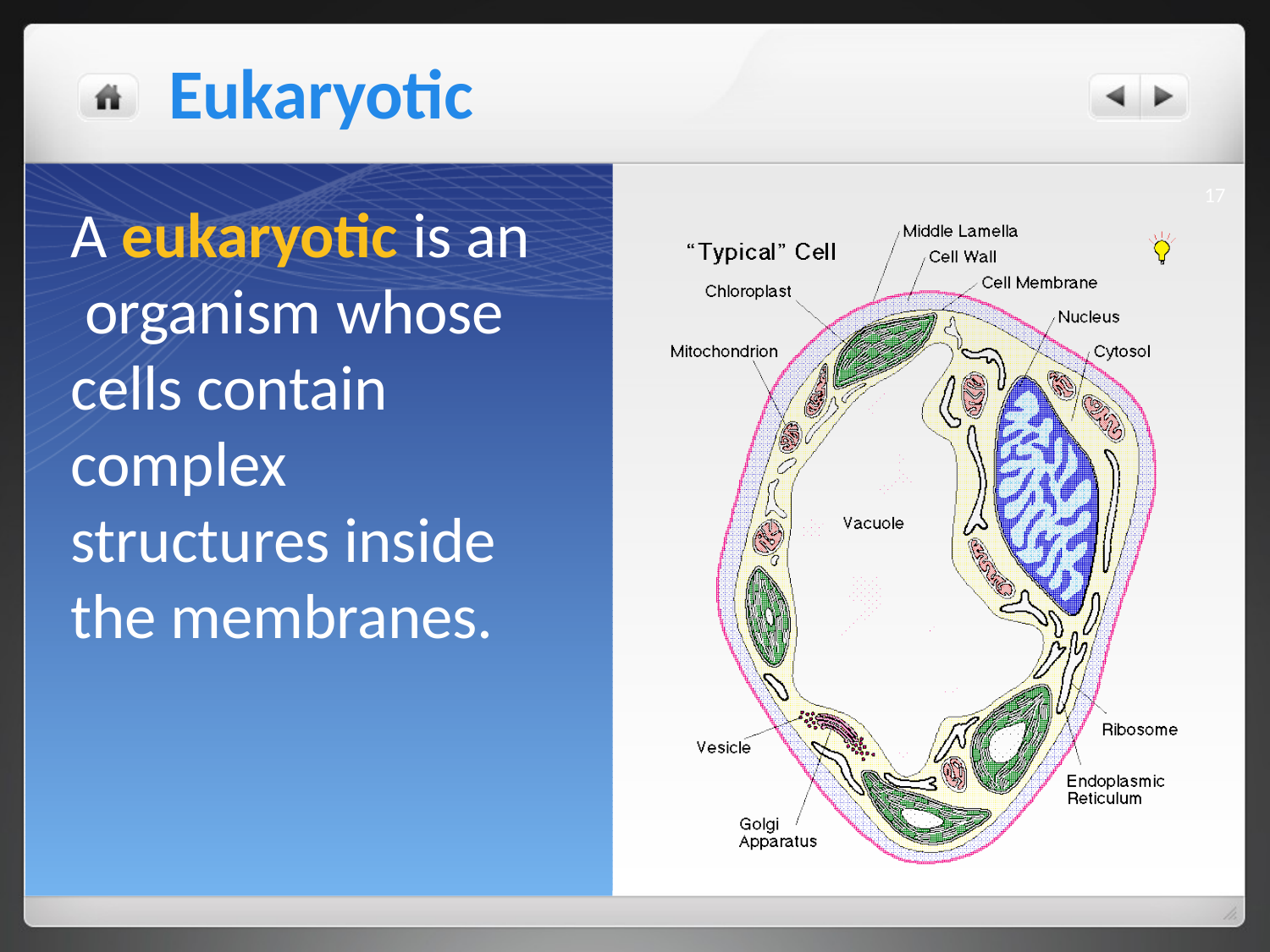

# Eukaryotic

17
A eukaryotic is an  organism whose  cells contain  complex  structures inside  the membranes.